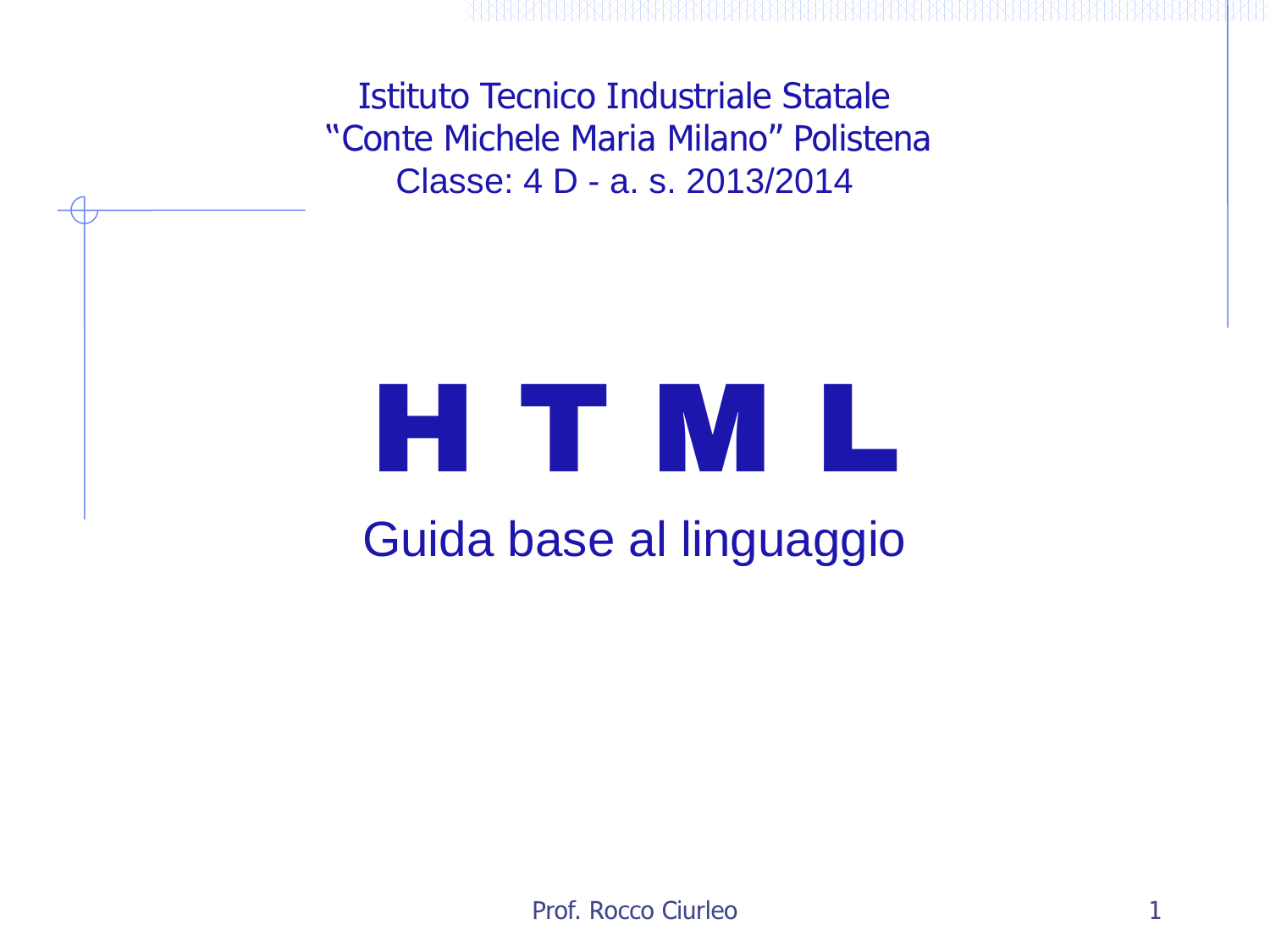

# Istituto Tecnico Industriale Statale “Conte Michele Maria Milano” Polistena Classe: 4 D - a. s. 2013/2014

H T M L
Guida base al linguaggio

Prof. Rocco Ciurleo
1